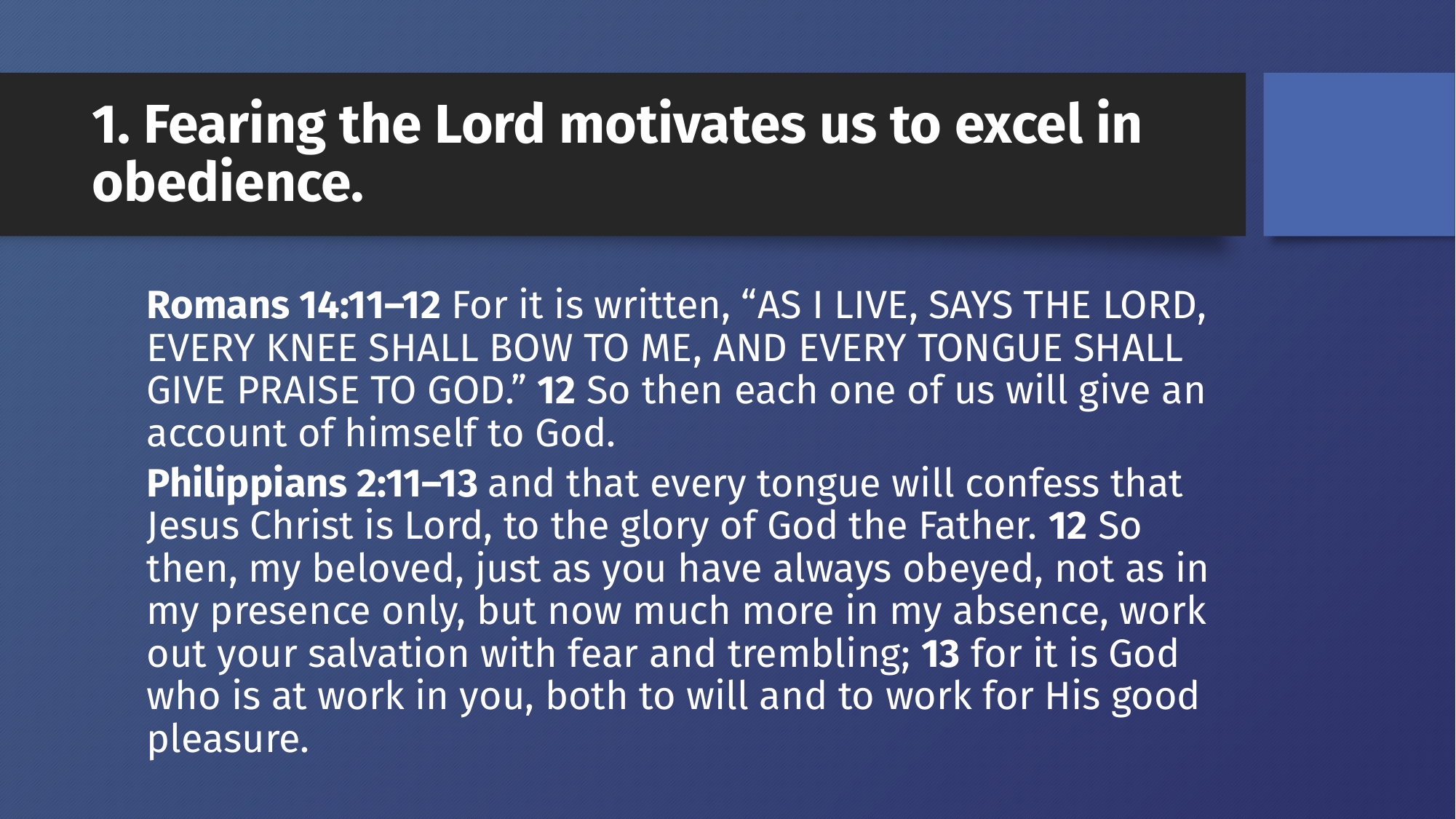

# 1. Fearing the Lord motivates us to excel in obedience.
Romans 14:11–12 For it is written, “As I live, says the Lord, every knee shall bow to Me, And every tongue shall give praise to God.” 12 So then each one of us will give an account of himself to God.
Philippians 2:11–13 and that every tongue will confess that Jesus Christ is Lord, to the glory of God the Father. 12 So then, my beloved, just as you have always obeyed, not as in my presence only, but now much more in my absence, work out your salvation with fear and trembling; 13 for it is God who is at work in you, both to will and to work for His good pleasure.